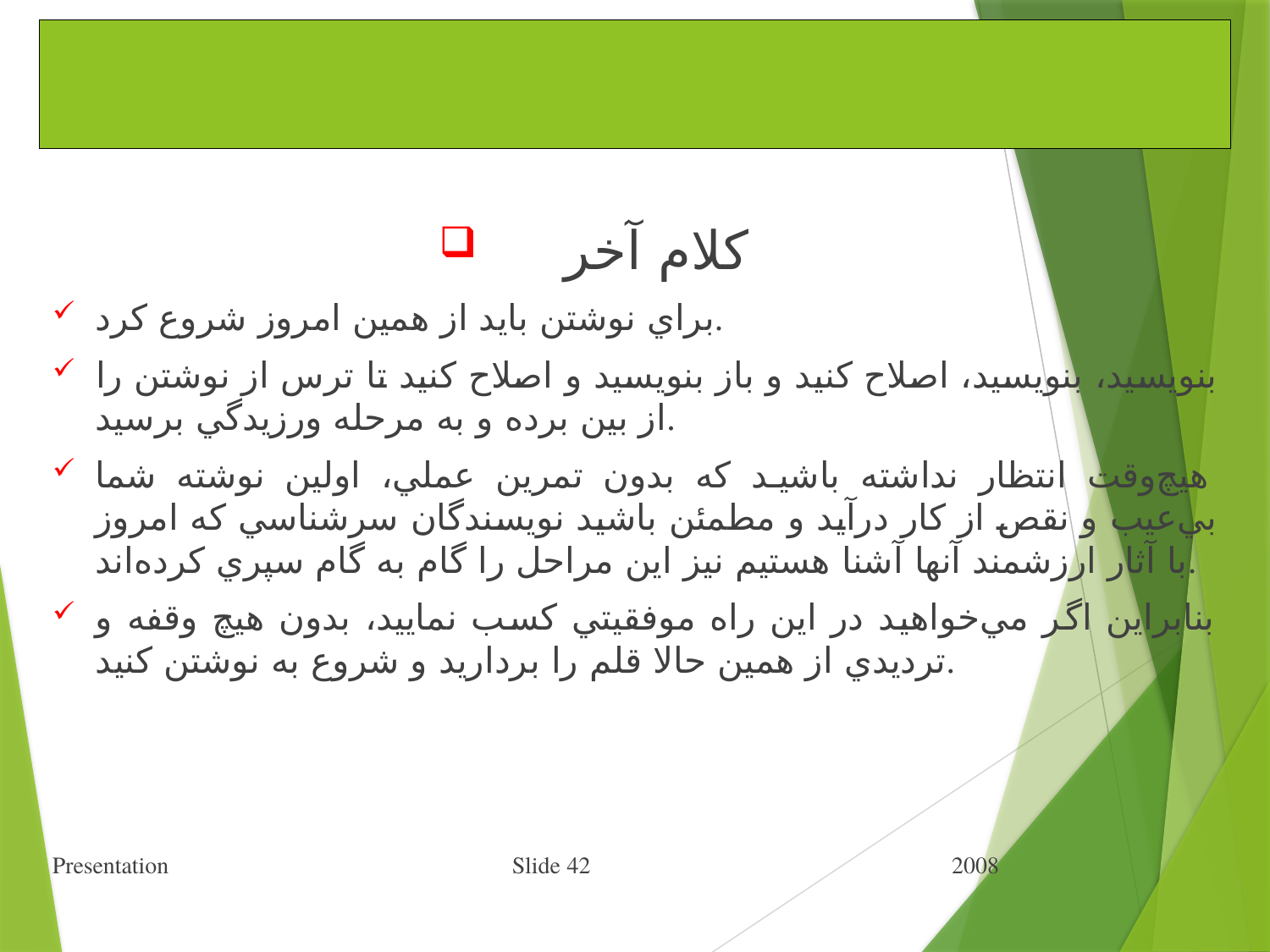

# شيوه ارائه مطالب علمي و فني

كلام‌ آخر
براي‌ نوشتن‌ بايد از همين‌ امروز شروع‌ كرد.
بنويسيد، بنويسيد، اصلاح‌ كنيد و باز بنويسيد و اصلاح‌ كنيد تا ترس‌ از نوشتن‌ را از بين‌ برده‌ و به‌ مرحله‌ ورزيدگي‌ برسيد.
هيچ‌وقت‌ انتظار نداشته‌ باشيد كه‌ بدون‌ تمرين‌ عملي‌، اولين‌ نوشته‌ شما بي‌عيب‌ و نقص‌ از كار درآيد و مطمئن‌ باشيد نويسندگان‌ سرشناسي‌ كه‌ امروز با آثار ارزشمند آنها آشنا هستيم‌ نيز اين‌ مراحل‌ را گام‌ به‌ گام‌ سپري‌ كرده‌اند.
بنابراين‌ اگر مي‌خواهيد در اين‌ راه‌ موفقيتي‌ كسب‌ نماييد، بدون‌ هيچ‌ وقفه‌ و ترديدي‌ از همين‌ حالا قلم‌ را برداريد و شروع‌ به‌ نوشتن‌ كنيد.

Presentation                                                          Slide 42                                                             2008